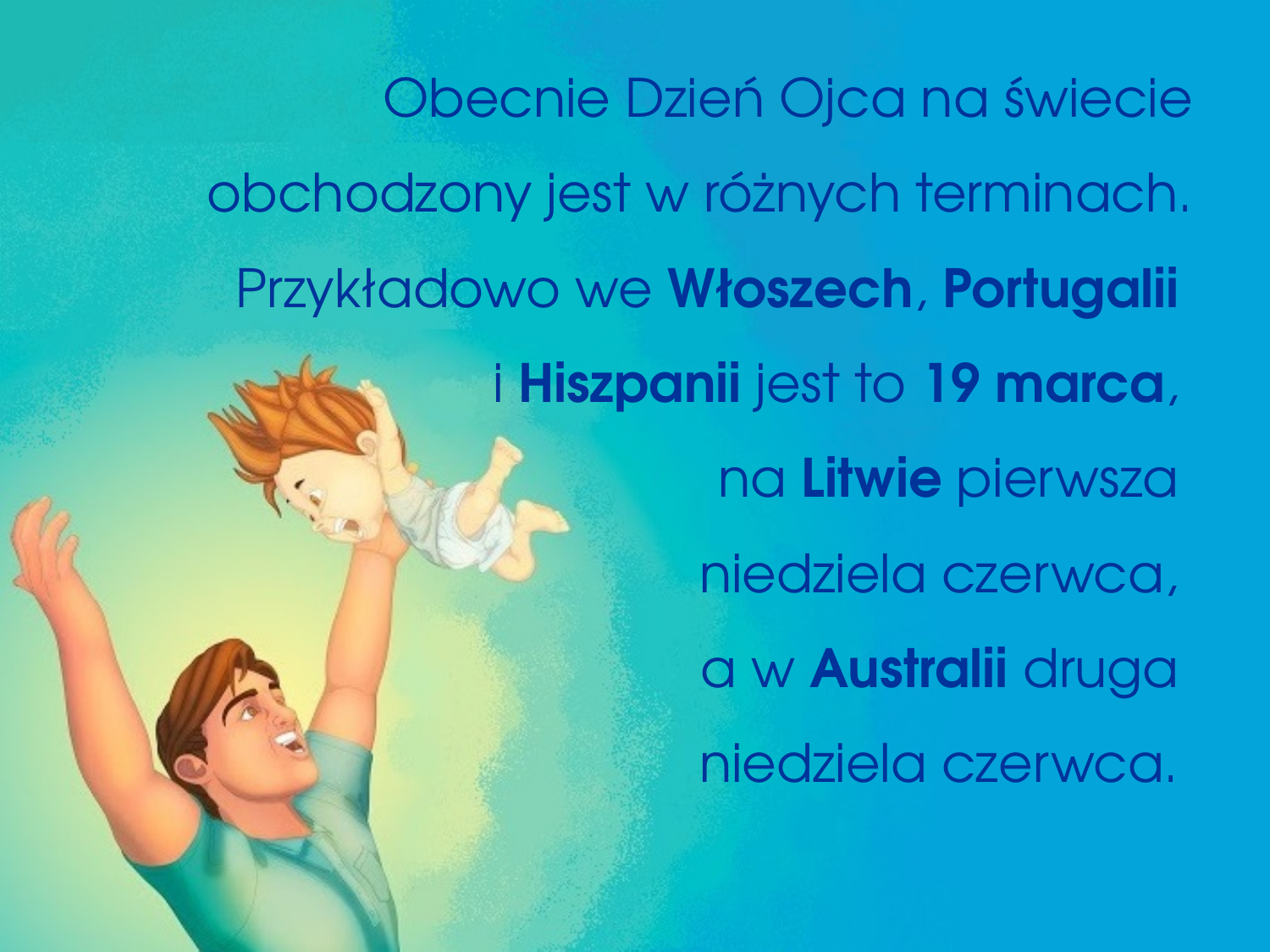

Obecnie Dzień Ojca na świecie obchodzony jest w różnych terminach. Przykładowo we Włoszech, Portugalii
i Hiszpanii jest to 19 marca,
na Litwie pierwsza
niedziela czerwca,
a w Australii druga
niedziela czerwca.